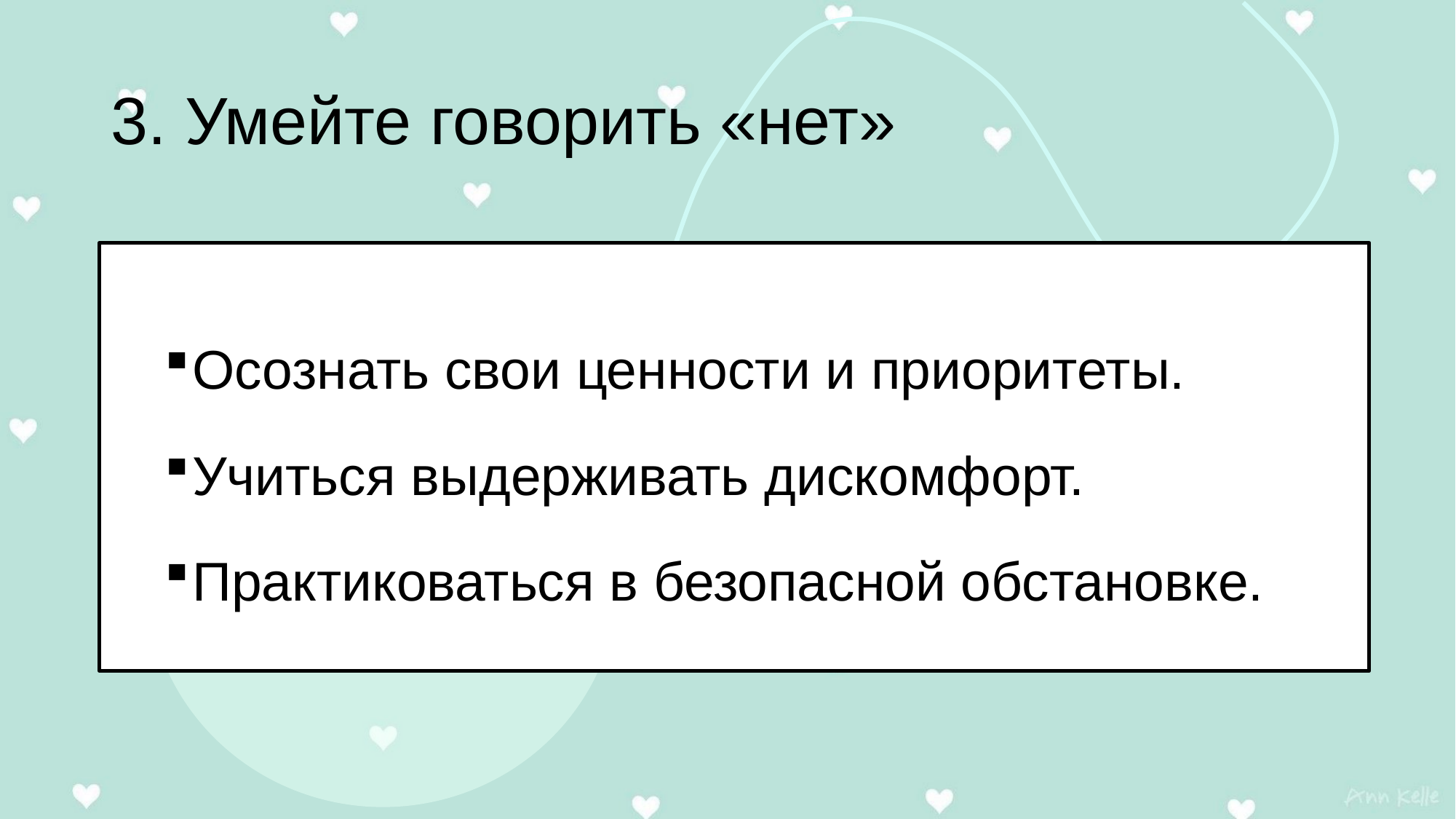

# 3. Умейте говорить «нет»
Осознать свои ценности и приоритеты.
Учиться выдерживать дискомфорт.
Практиковаться в безопасной обстановке.